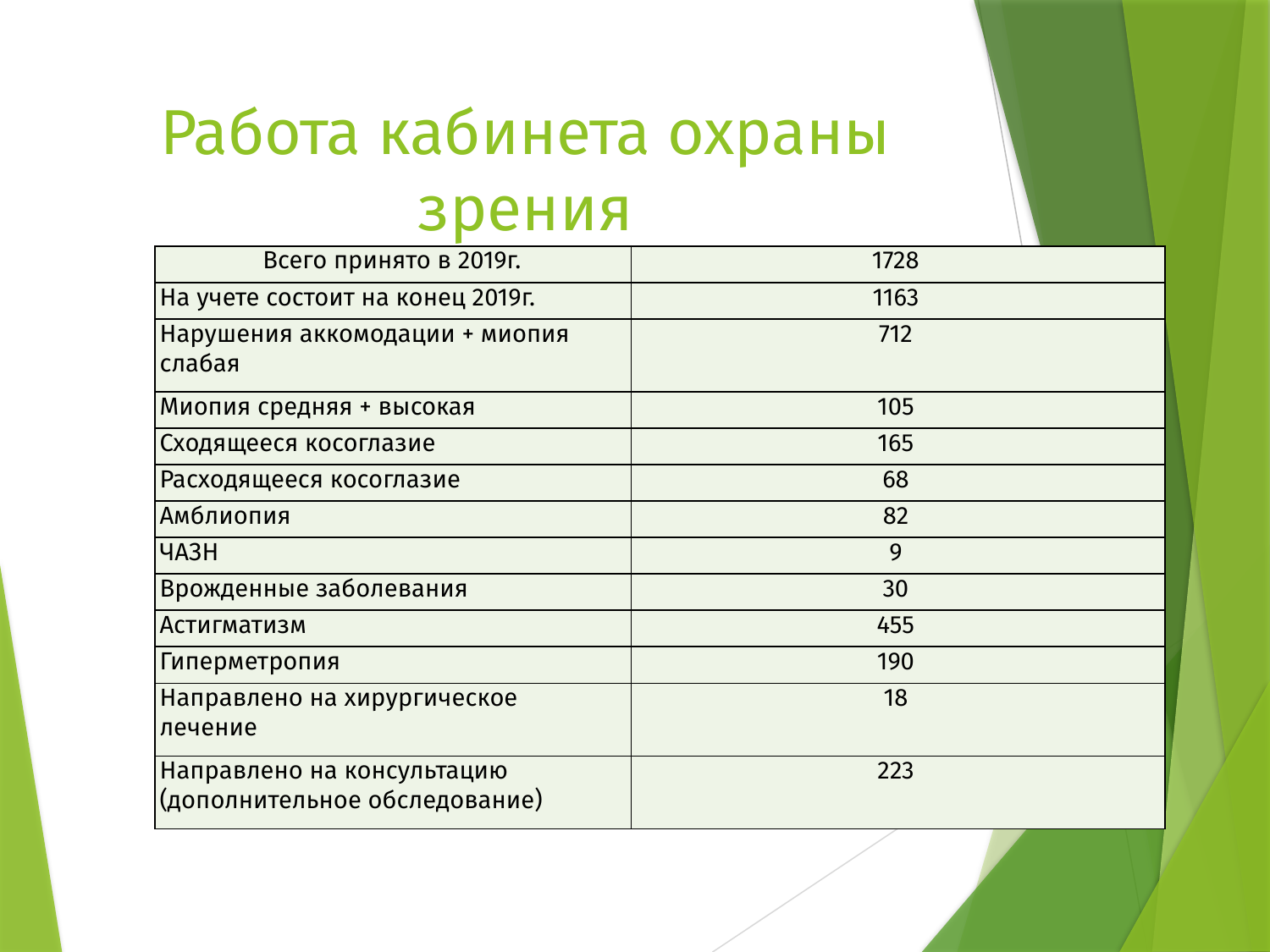

# Работа кабинета охраны зрения
| Всего принято в 2019г. | 1728 |
| --- | --- |
| На учете состоит на конец 2019г. | 1163 |
| Нарушения аккомодации + миопия слабая | 712 |
| Миопия средняя + высокая | 105 |
| Сходящееся косоглазие | 165 |
| Расходящееся косоглазие | 68 |
| Амблиопия | 82 |
| ЧАЗН | 9 |
| Врожденные заболевания | 30 |
| Астигматизм | 455 |
| Гиперметропия | 190 |
| Направлено на хирургическое лечение | 18 |
| Направлено на консультацию (дополнительное обследование) | 223 |